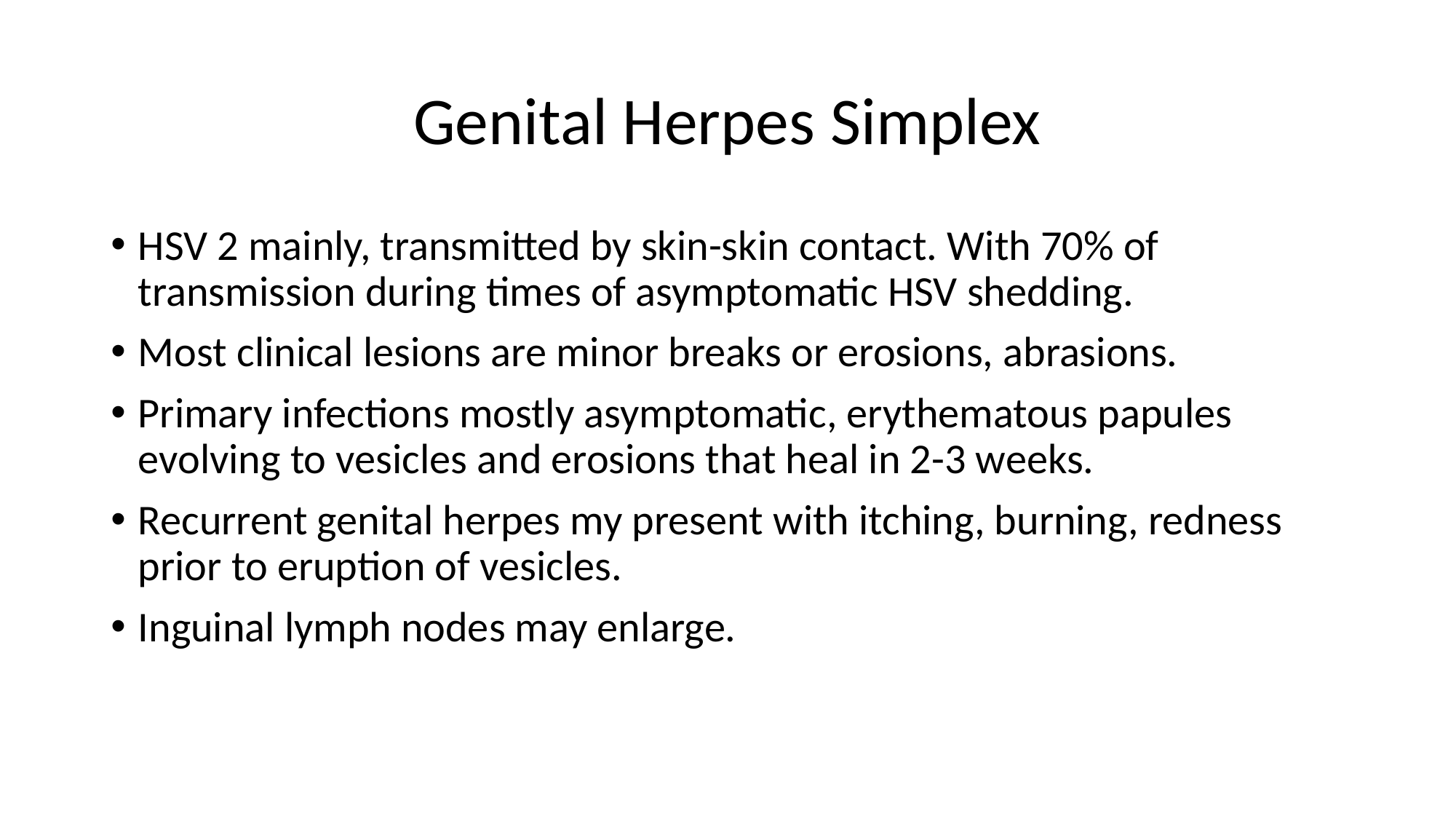

# Genital Herpes Simplex
HSV 2 mainly, transmitted by skin-skin contact. With 70% of transmission during times of asymptomatic HSV shedding.
Most clinical lesions are minor breaks or erosions, abrasions.
Primary infections mostly asymptomatic, erythematous papules evolving to vesicles and erosions that heal in 2-3 weeks.
Recurrent genital herpes my present with itching, burning, redness prior to eruption of vesicles.
Inguinal lymph nodes may enlarge.